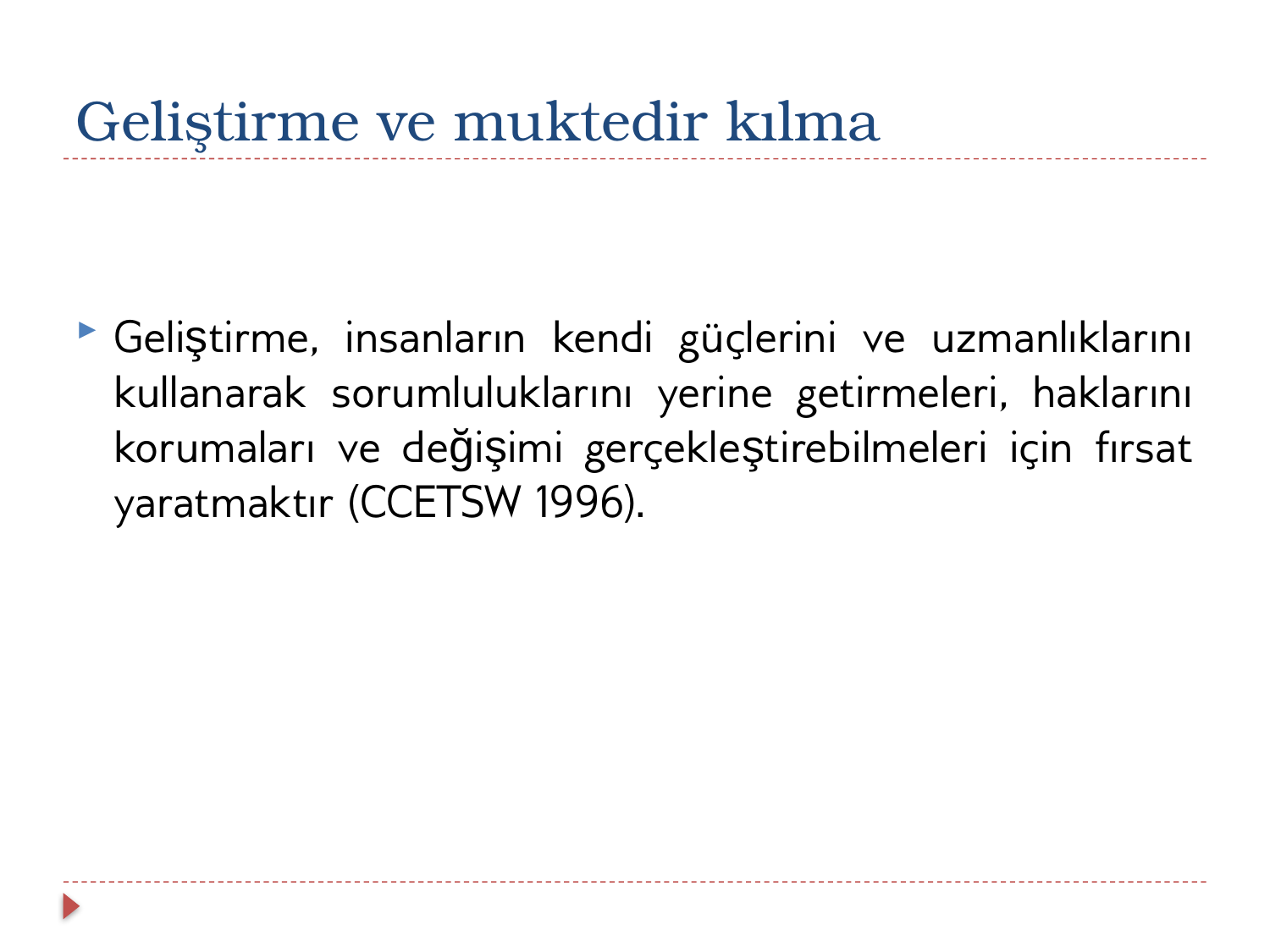

# Geliştirme ve muktedir kılma

Geliştirme, insanların kendi güçlerini ve uzmanlıklarını kullanarak sorumluluklarını yerine getirmeleri, haklarını korumaları ve değişimi gerçekleştirebilmeleri için fırsat yaratmaktır (CCETSW 1996).